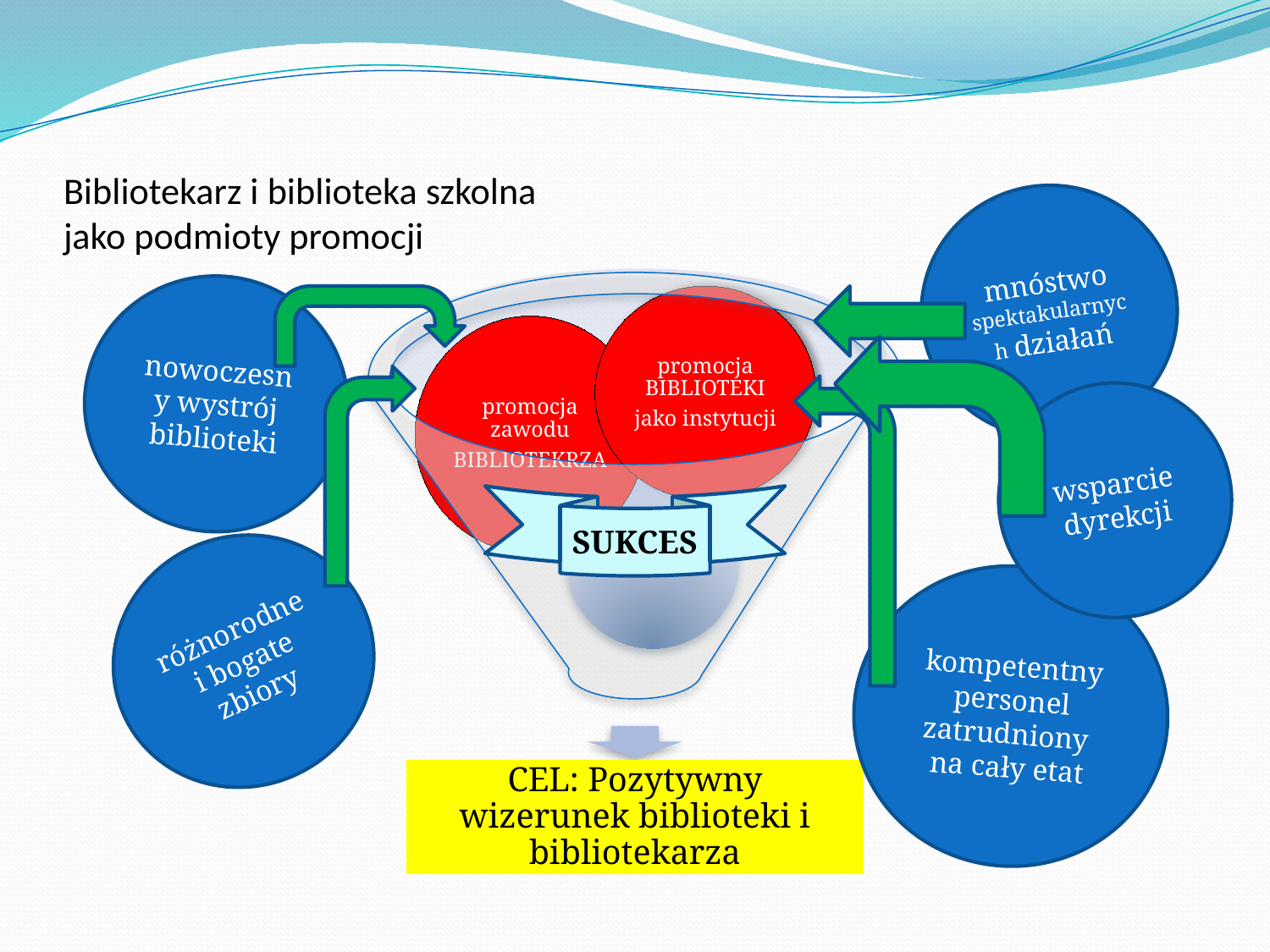

# Bibliotekarz i biblioteka szkolna jako podmioty promocji
mnóstwo spektakularnych działań
CEL: Pozytywny wizerunek biblioteki i bibliotekarza

promocja zawodu
BIBLIOTEKRZA
promocja BIBLIOTEKI
jako instytucji
nowoczesny wystrój biblioteki

wsparcie dyrekcji

SUKCES
różnorodne
i bogate zbiory
kompetentny personel zatrudniony
na cały etat